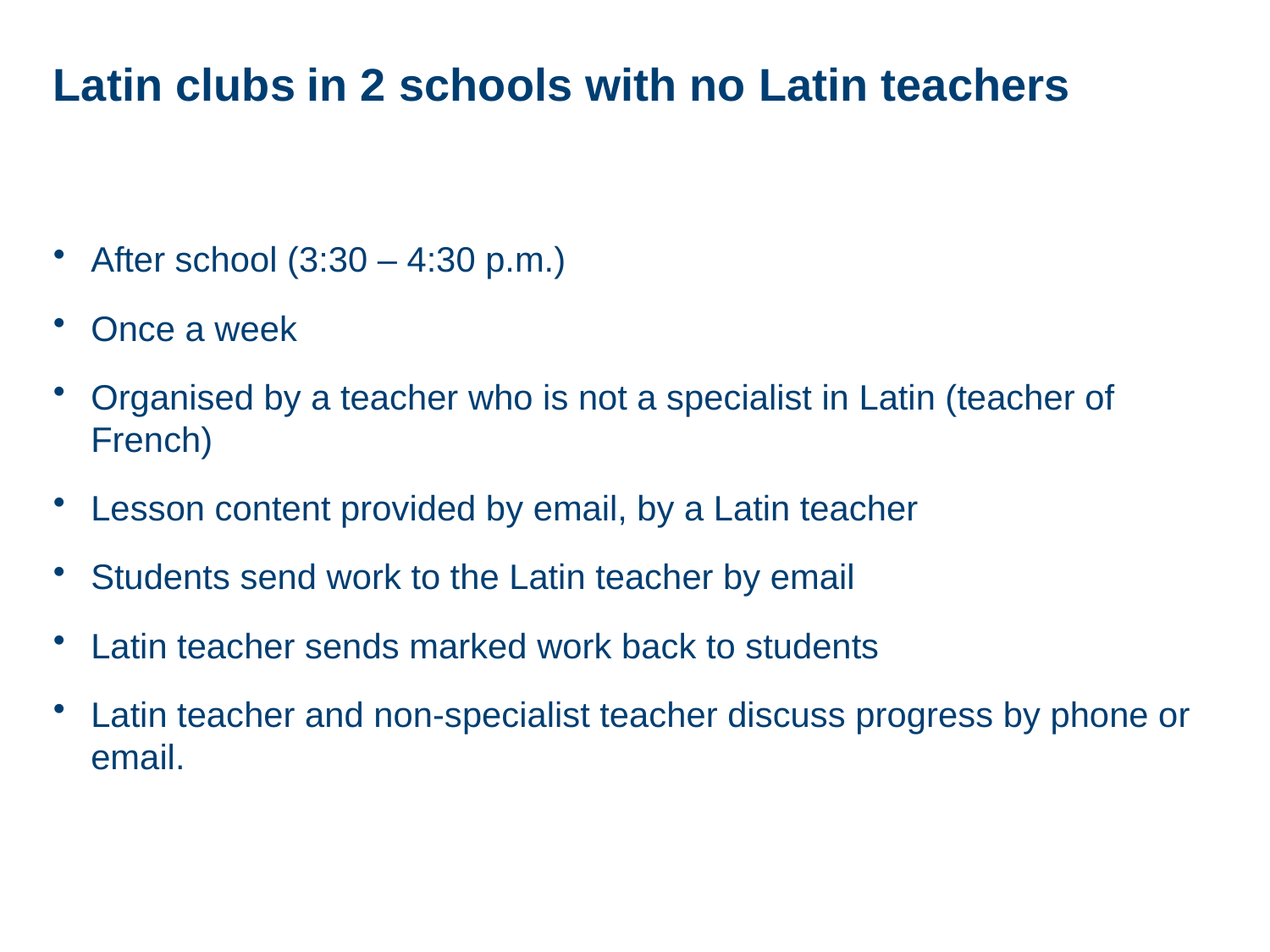

# Latin clubs	in 2 schools with no Latin teachers
After school (3:30 – 4:30 p.m.)
Once a week
Organised by a teacher who is not a specialist in Latin (teacher of French)
Lesson content provided by email, by a Latin teacher
Students send work to the Latin teacher by email
Latin teacher sends marked work back to students
Latin teacher and non-specialist teacher discuss progress by phone or email.

9